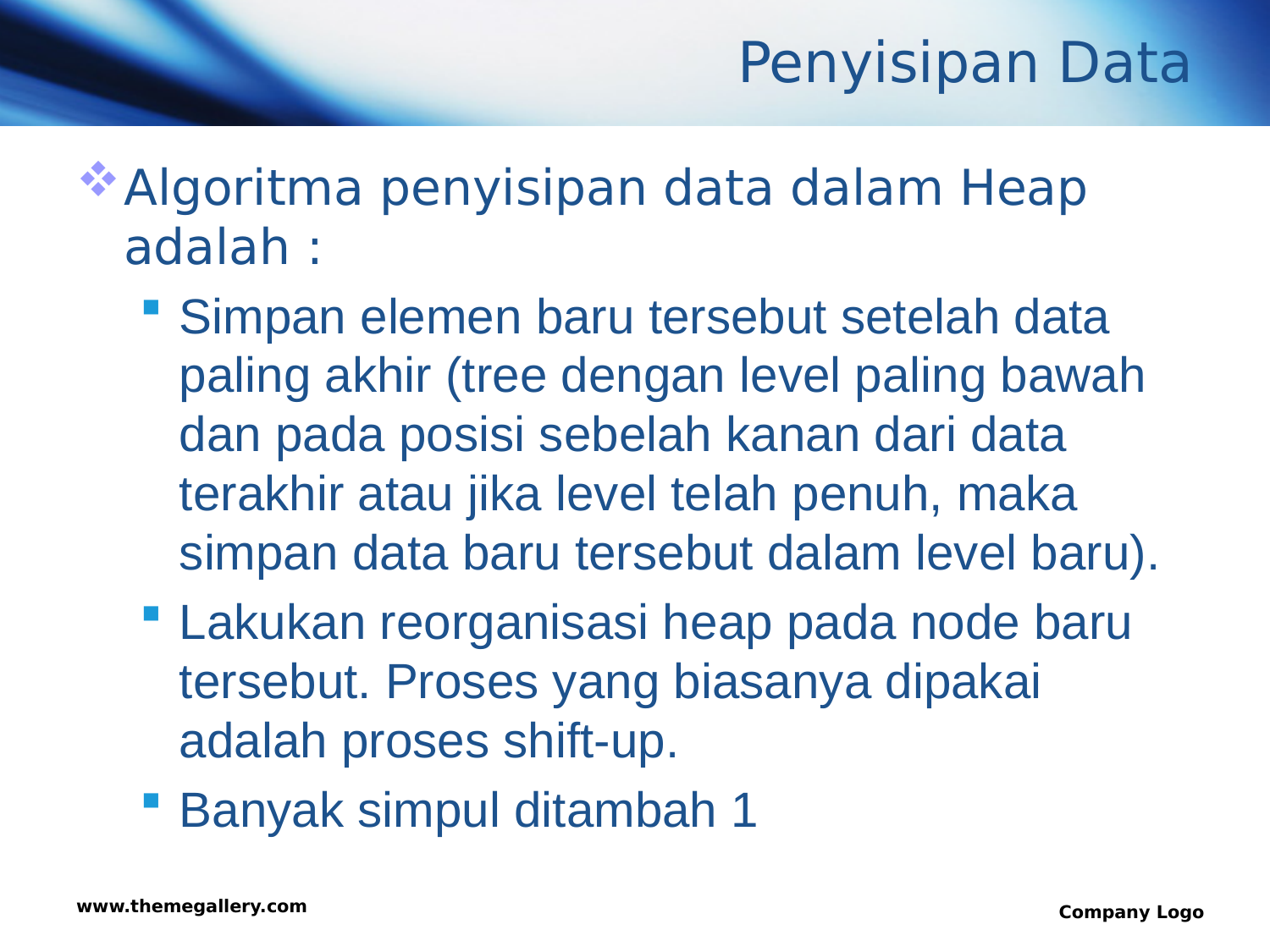

# Penyisipan Data
Algoritma penyisipan data dalam Heap adalah :
Simpan elemen baru tersebut setelah data paling akhir (tree dengan level paling bawah dan pada posisi sebelah kanan dari data terakhir atau jika level telah penuh, maka simpan data baru tersebut dalam level baru).
Lakukan reorganisasi heap pada node baru tersebut. Proses yang biasanya dipakai adalah proses shift-up.
Banyak simpul ditambah 1

www.themegallery.com
Company Logo